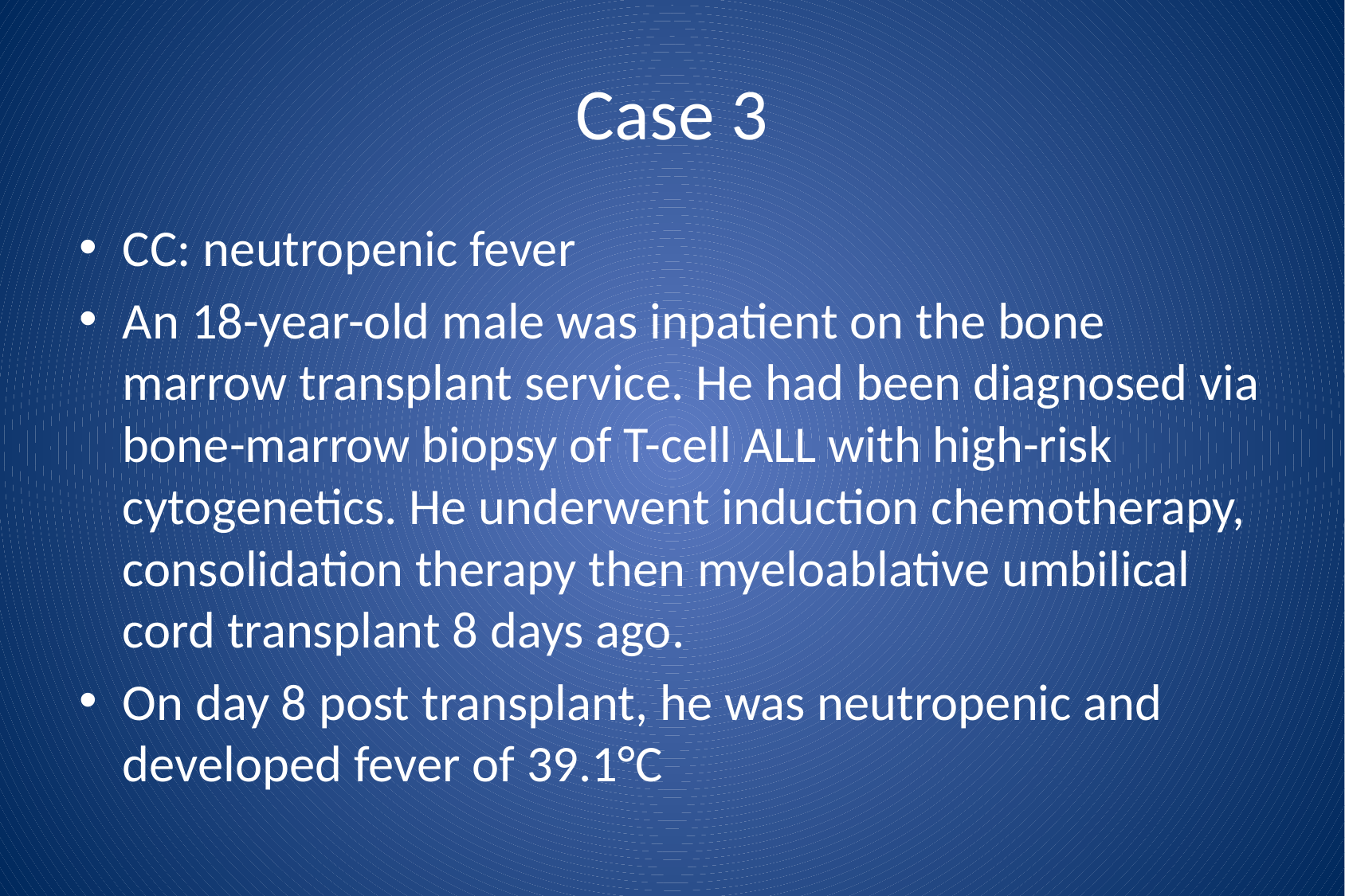

# Case 3
CC: neutropenic fever
An 18-year-old male was inpatient on the bone marrow transplant service. He had been diagnosed via bone-marrow biopsy of T-cell ALL with high-risk cytogenetics. He underwent induction chemotherapy, consolidation therapy then myeloablative umbilical cord transplant 8 days ago.
On day 8 post transplant, he was neutropenic and developed fever of 39.1°C